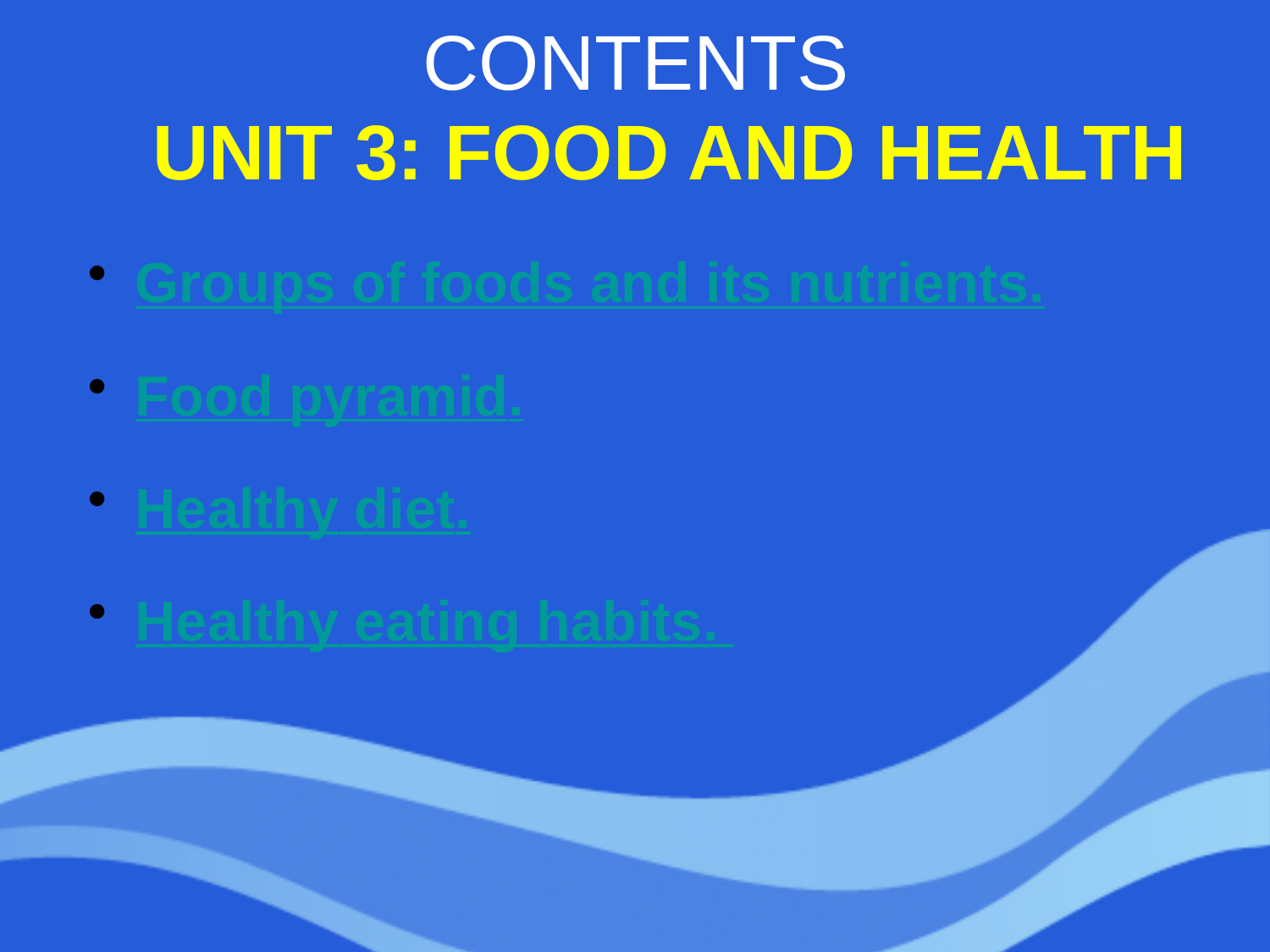

# CONTENTS
UNIT 3: FOOD AND HEALTH
Groups of foods and its nutrients.
Food pyramid.
Healthy diet.
Healthy eating habits.